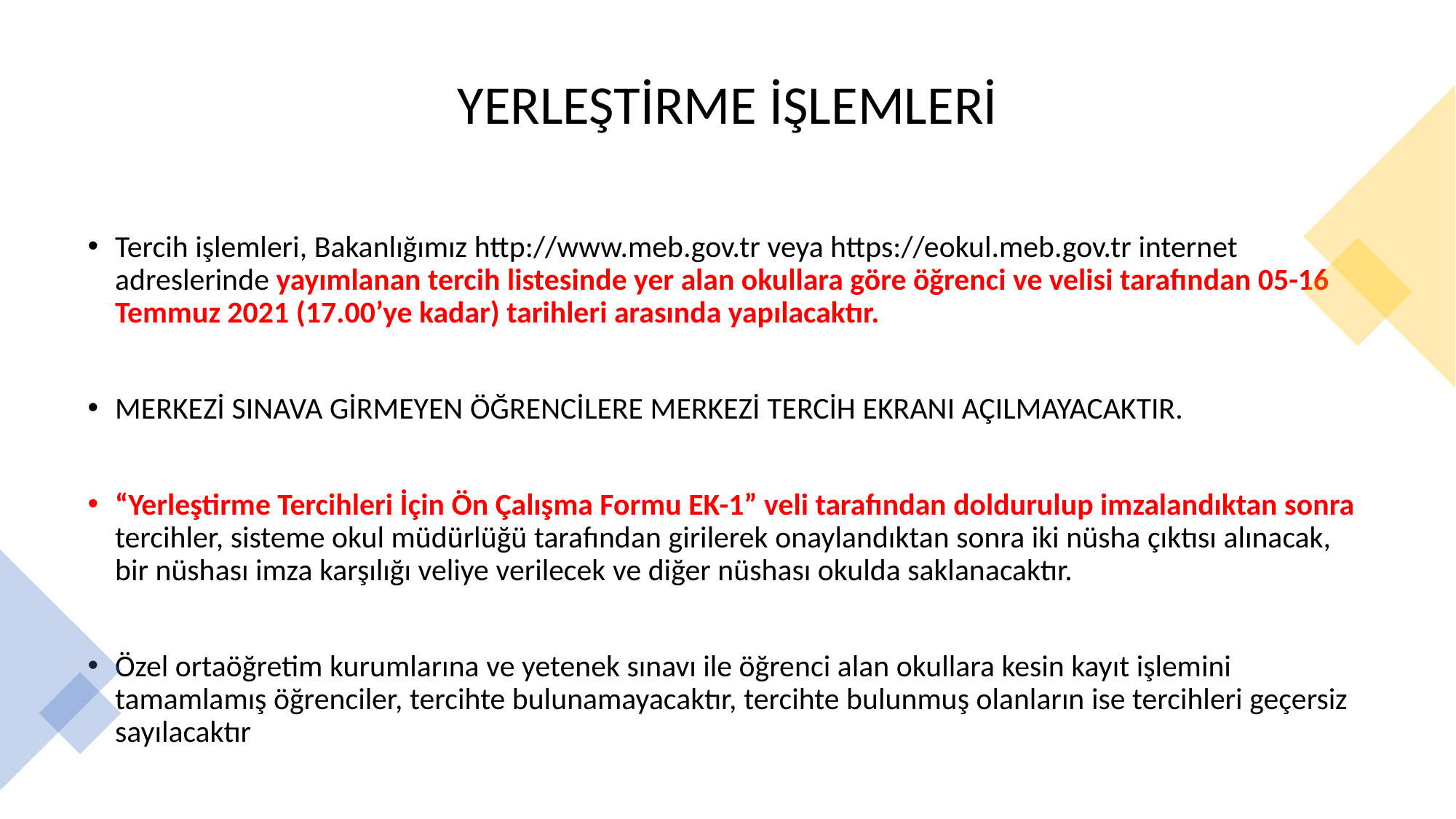

# YERLEŞTİRME İŞLEMLERİ

Tercih işlemleri, Bakanlığımız http://www.meb.gov.tr veya https://eokul.meb.gov.tr internet adreslerinde yayımlanan tercih listesinde yer alan okullara göre öğrenci ve velisi tarafından 05-16 Temmuz 2021 (17.00’ye kadar) tarihleri arasında yapılacaktır.

MERKEZİ SINAVA GİRMEYEN ÖĞRENCİLERE MERKEZİ TERCİH EKRANI AÇILMAYACAKTIR.

“Yerleştirme Tercihleri İçin Ön Çalışma Formu EK-1” veli tarafından doldurulup imzalandıktan sonra tercihler, sisteme okul müdürlüğü tarafından girilerek onaylandıktan sonra iki nüsha çıktısı alınacak, bir nüshası imza karşılığı veliye verilecek ve diğer nüshası okulda saklanacaktır.

Özel ortaöğretim kurumlarına ve yetenek sınavı ile öğrenci alan okullara kesin kayıt işlemini tamamlamış öğrenciler, tercihte bulunamayacaktır, tercihte bulunmuş olanların ise tercihleri geçersiz sayılacaktır